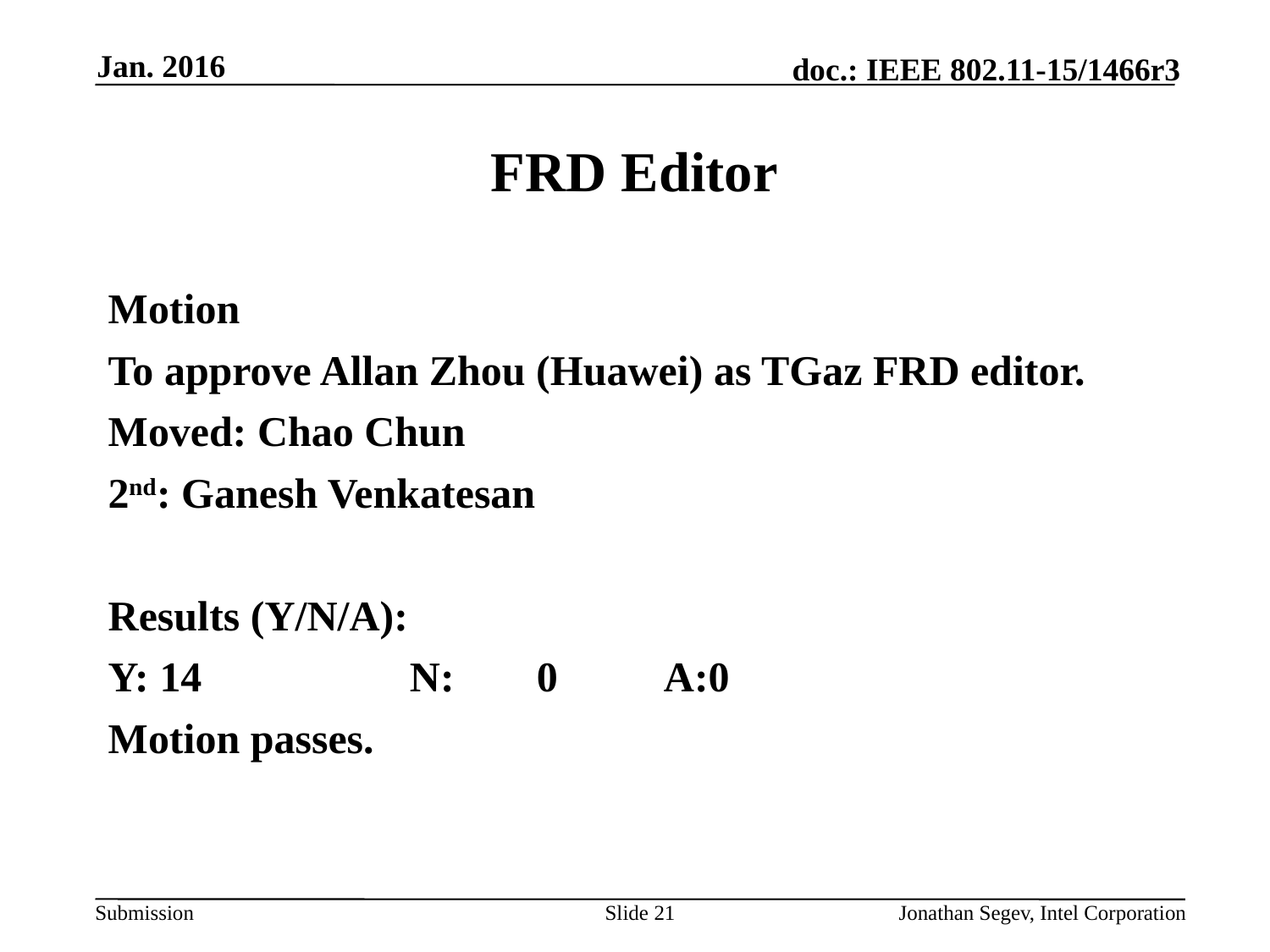

Jan. 2016
# FRD Editor
Motion
To approve Allan Zhou (Huawei) as TGaz FRD editor.
Moved: Chao Chun
2nd: Ganesh Venkatesan

Results (Y/N/A):
Y: 14 		N: 	0	A:0
Motion passes.

Slide 21
Jonathan Segev, Intel Corporation